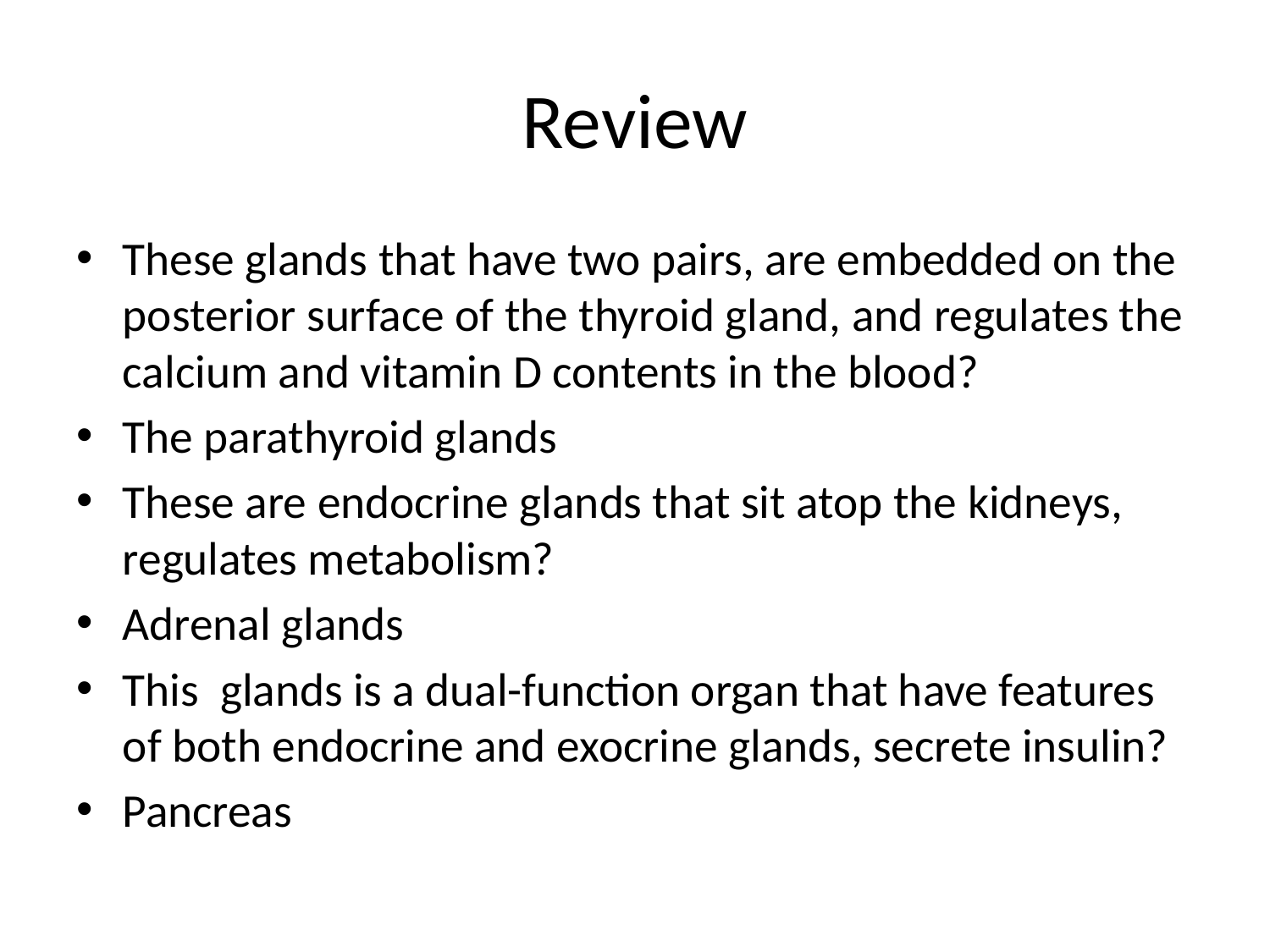

# Review
These glands that have two pairs, are embedded on the posterior surface of the thyroid gland, and regulates the calcium and vitamin D contents in the blood?
The parathyroid glands
These are endocrine glands that sit atop the kidneys, regulates metabolism?
Adrenal glands
This  glands is a dual-function organ that have features of both endocrine and exocrine glands, secrete insulin?
Pancreas